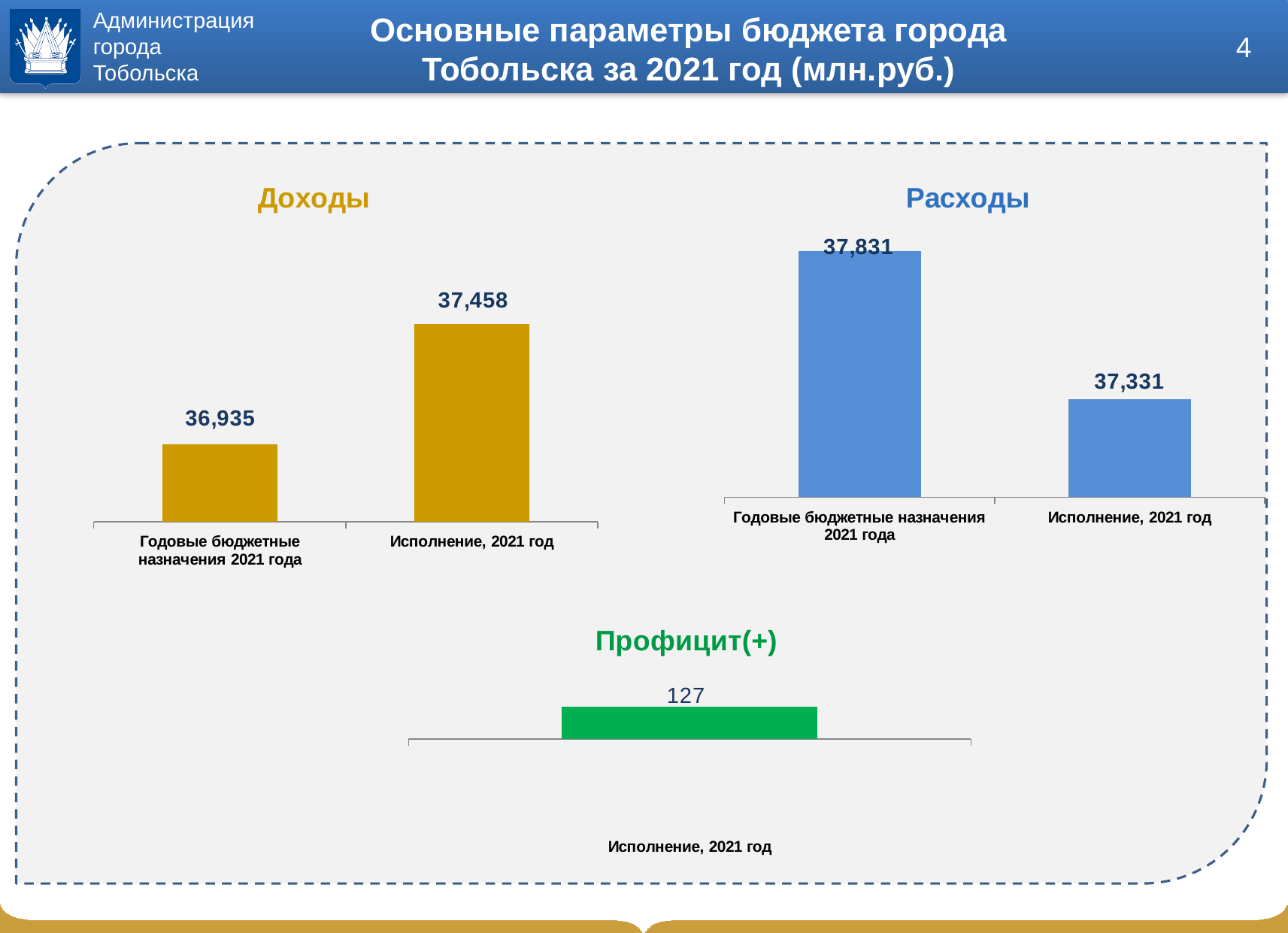

# Основные параметры бюджета города Тобольска за 2021 год (млн.руб.)
4

### Chart:

| Category | Расходы |
|---|---|
| Годовые бюджетные назначения 2021 года | 37831.0 |
| Исполнение, 2021 год | 37331.0 |

### Chart:

| Category | Доходы |
|---|---|
| Годовые бюджетные назначения 2021 года | 36935.0 |
| Исполнение, 2021 год | 37458.0 |

### Chart: Профицит(+)

| Category | Дефицит(-)Профицит(+) |
|---|---|
| Исполнение, 2021 год | 127.0 |